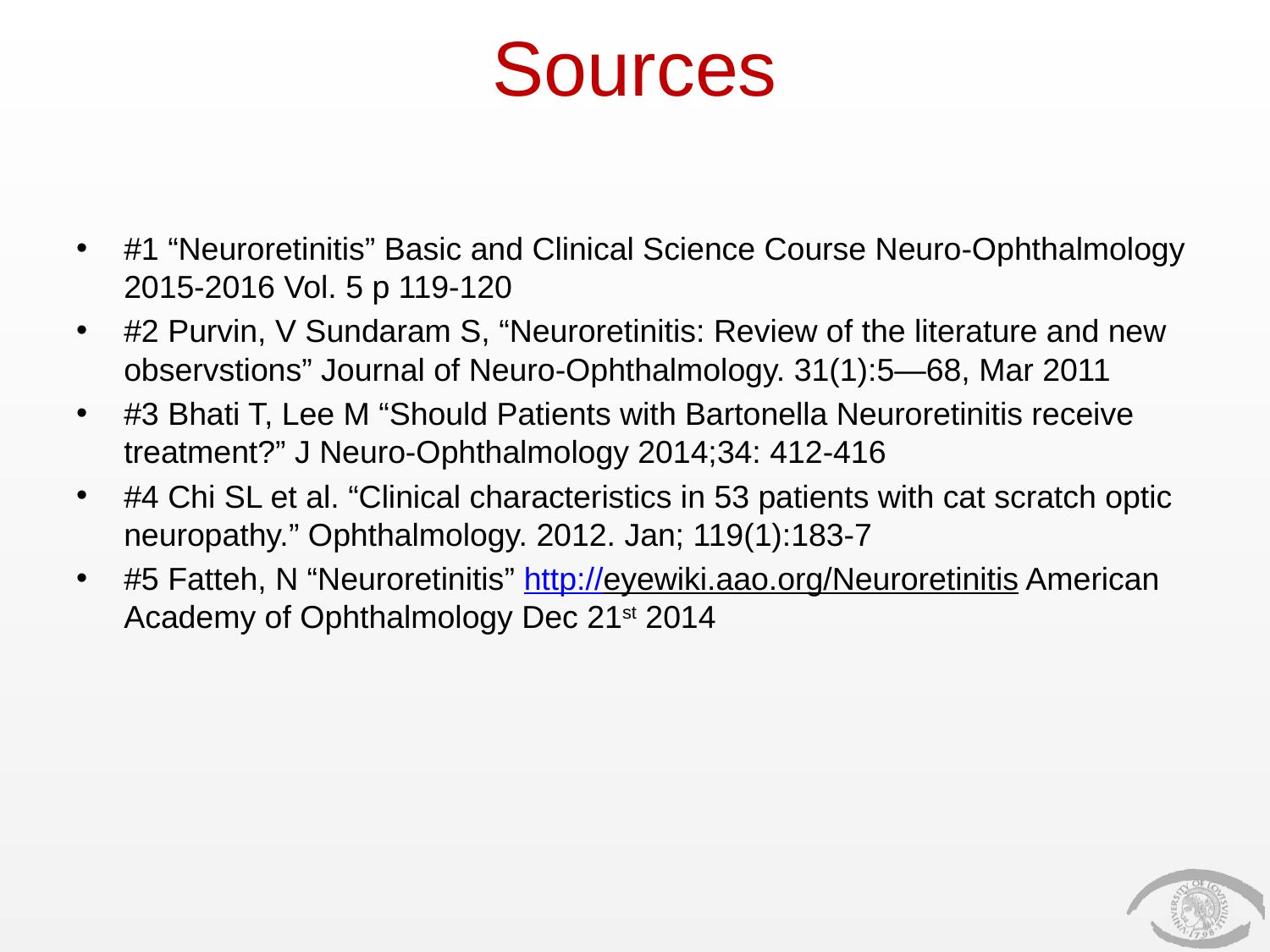

# Sources
#1 “Neuroretinitis” Basic and Clinical Science Course Neuro-Ophthalmology 2015-2016 Vol. 5 p 119-120
#2 Purvin, V Sundaram S, “Neuroretinitis: Review of the literature and new observstions” Journal of Neuro-Ophthalmology. 31(1):5—68, Mar 2011
#3 Bhati T, Lee M “Should Patients with Bartonella Neuroretinitis receive treatment?” J Neuro-Ophthalmology 2014;34: 412-416
#4 Chi SL et al. “Clinical characteristics in 53 patients with cat scratch optic neuropathy.” Ophthalmology. 2012. Jan; 119(1):183-7
#5 Fatteh, N “Neuroretinitis” http://eyewiki.aao.org/Neuroretinitis American Academy of Ophthalmology Dec 21st 2014